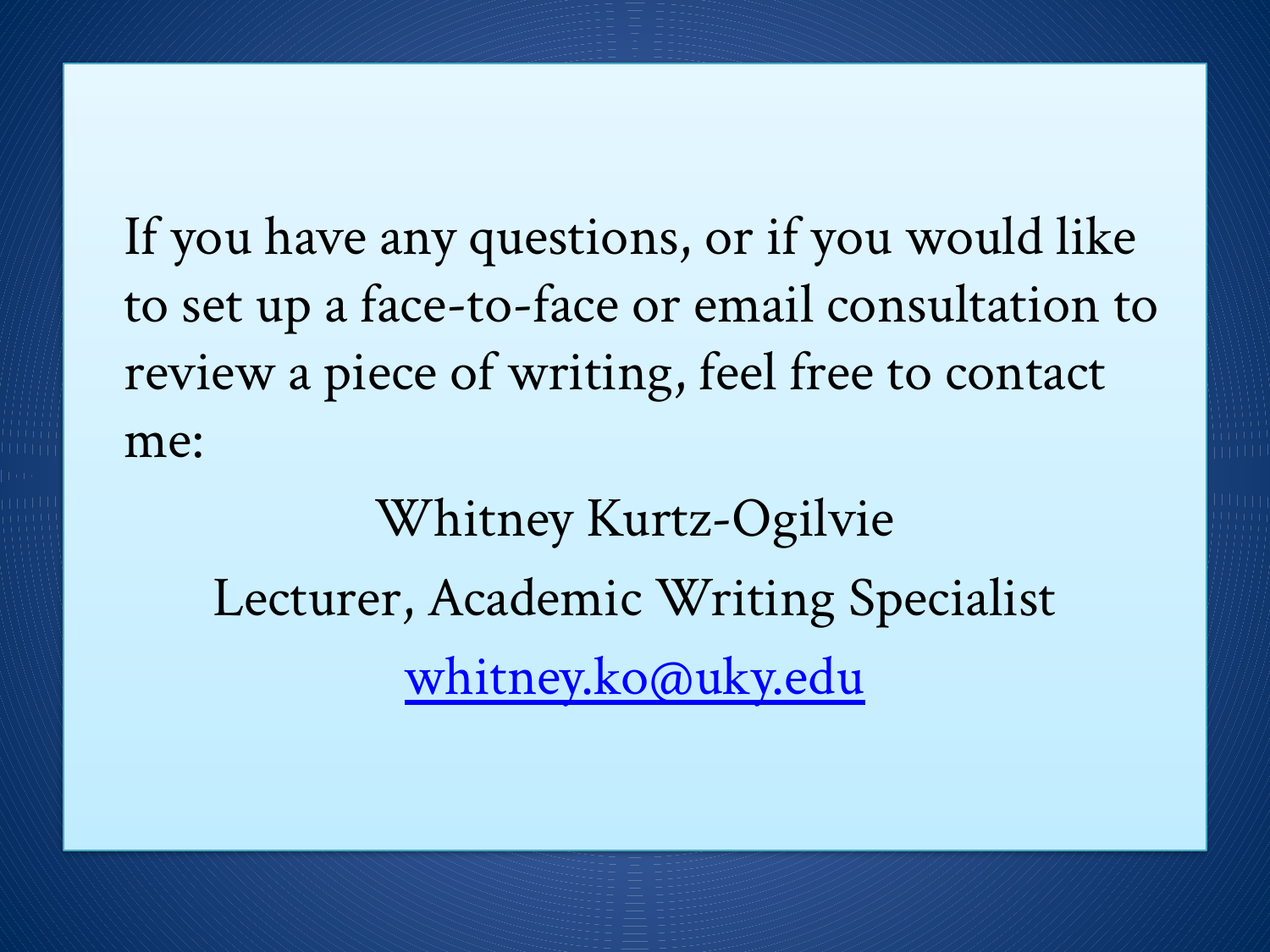

If you have any questions, or if you would like to set up a face-to-face or email consultation to review a piece of writing, feel free to contact me:
Whitney Kurtz-Ogilvie
Lecturer, Academic Writing Specialist
whitney.ko@uky.edu